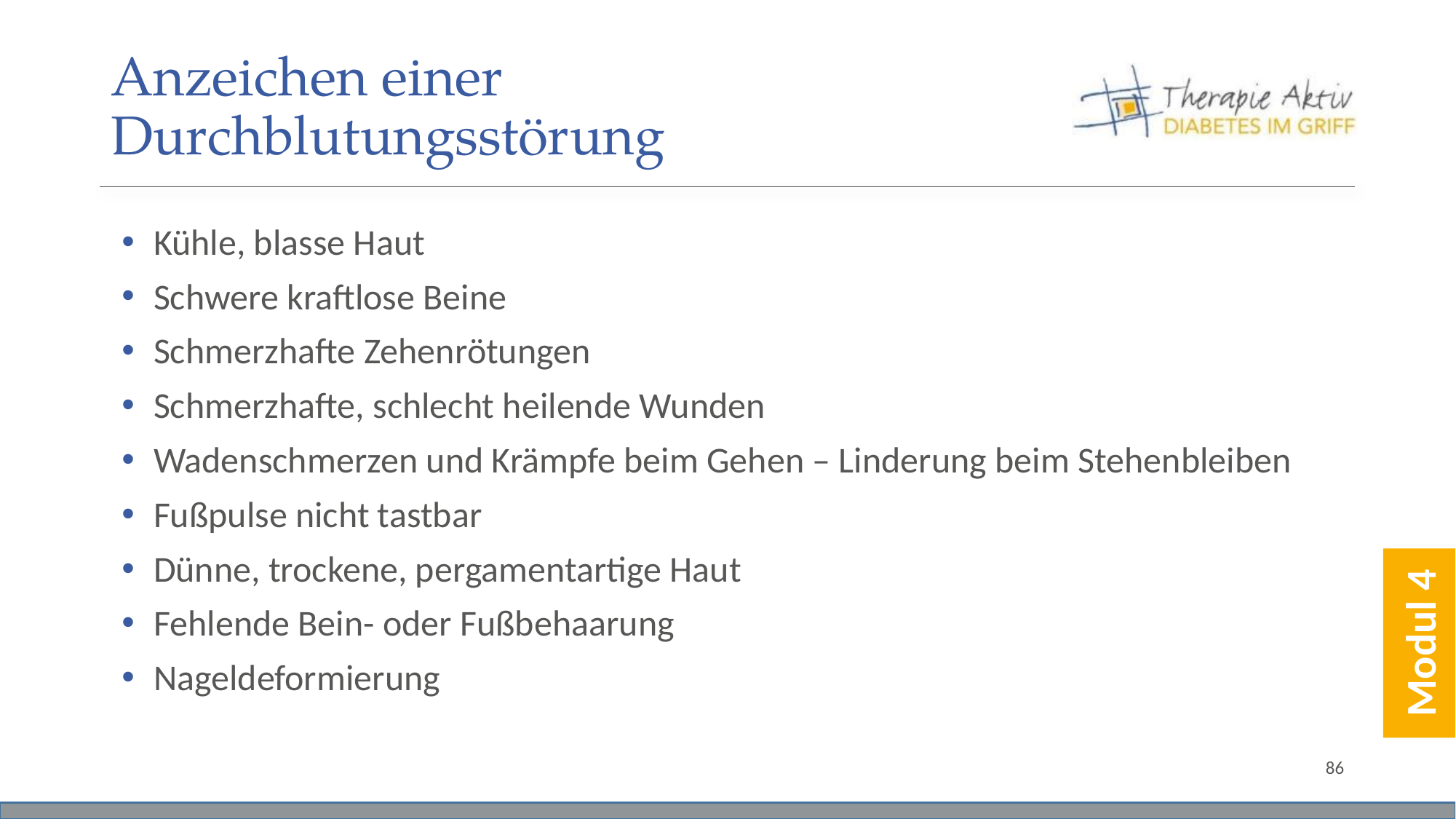

# Anzeichen einer Durchblutungsstörung
Kühle, blasse Haut
Schwere kraftlose Beine
Schmerzhafte Zehenrötungen
Schmerzhafte, schlecht heilende Wunden
Wadenschmerzen und Krämpfe beim Gehen – Linderung beim Stehenbleiben
Fußpulse nicht tastbar
Dünne, trockene, pergamentartige Haut
Fehlende Bein- oder Fußbehaarung
Nageldeformierung
Modul 4